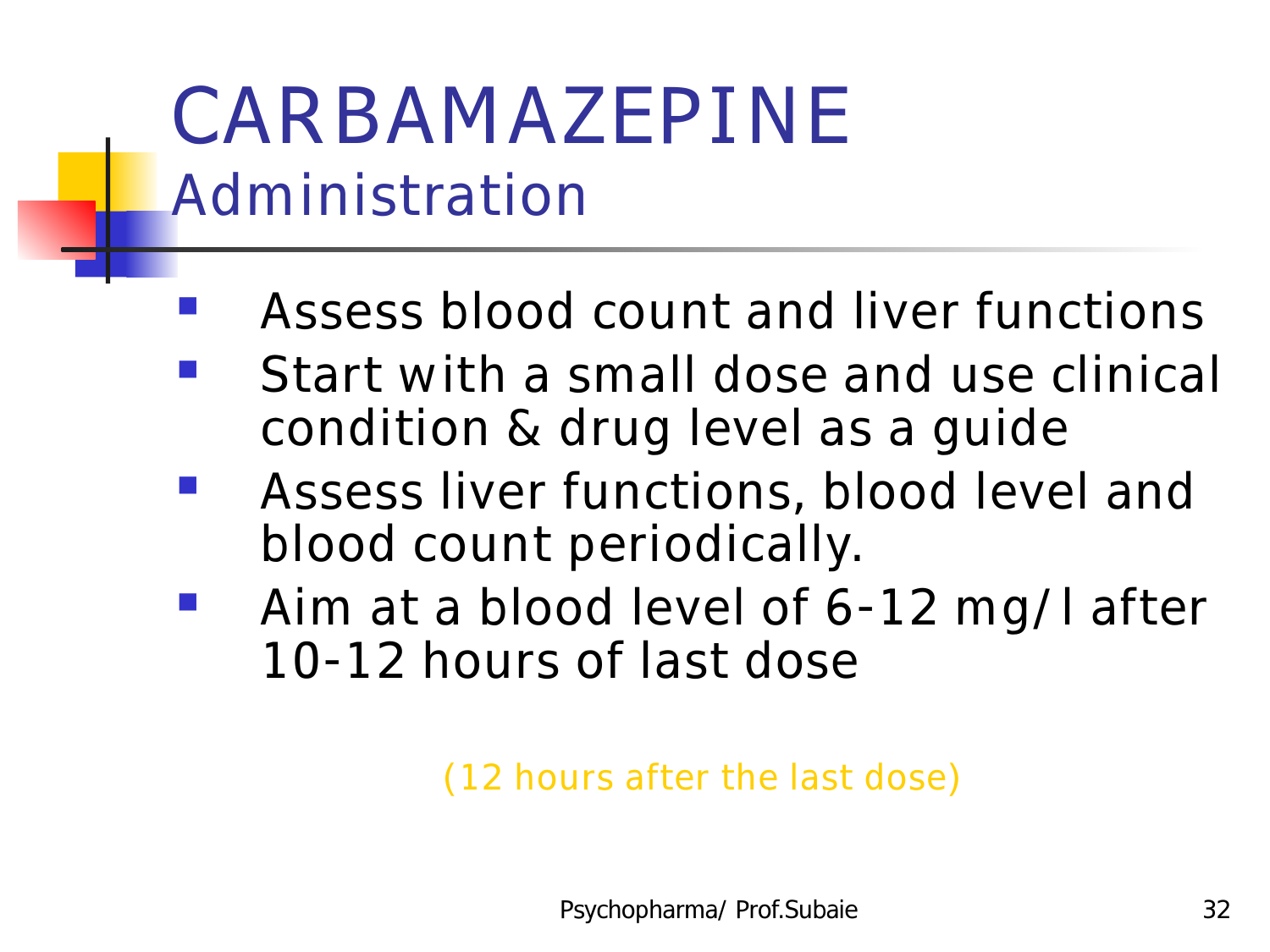

# CARBAMAZEPINE Administration
Assess blood count and liver functions
Start with a small dose and use clinical condition & drug level as a guide
Assess liver functions, blood level and blood count periodically.
Aim at a blood level of 6-12 mg/l after 10-12 hours of last dose

(12 hours after the last dose)

Psychopharma/ Prof.Subaie
32